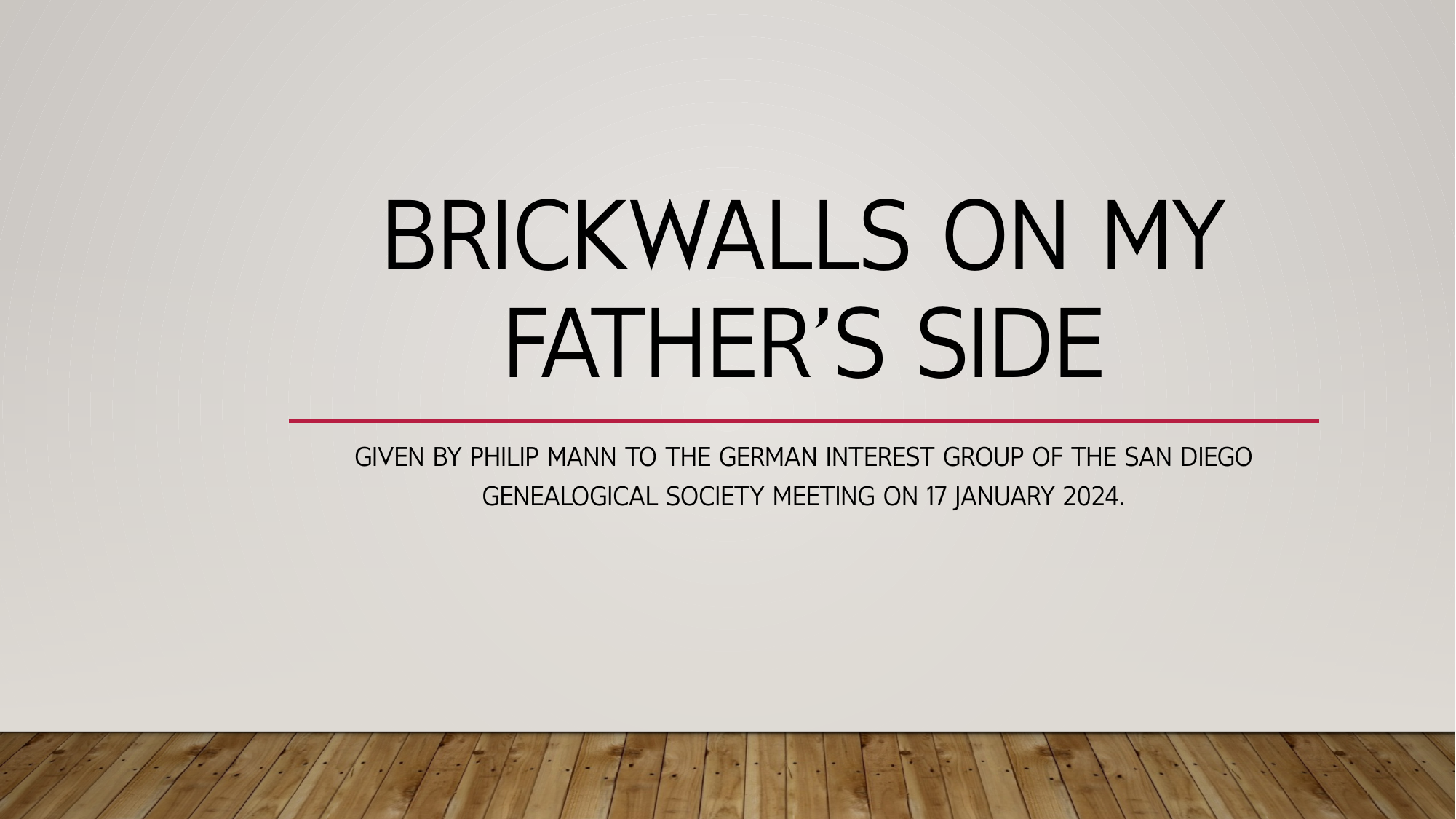

# Brickwalls on my Father’s side
Given BY PHILIP MANN to the German interest group of the San Diego Genealogical Society Meeting on 17 January 2024.